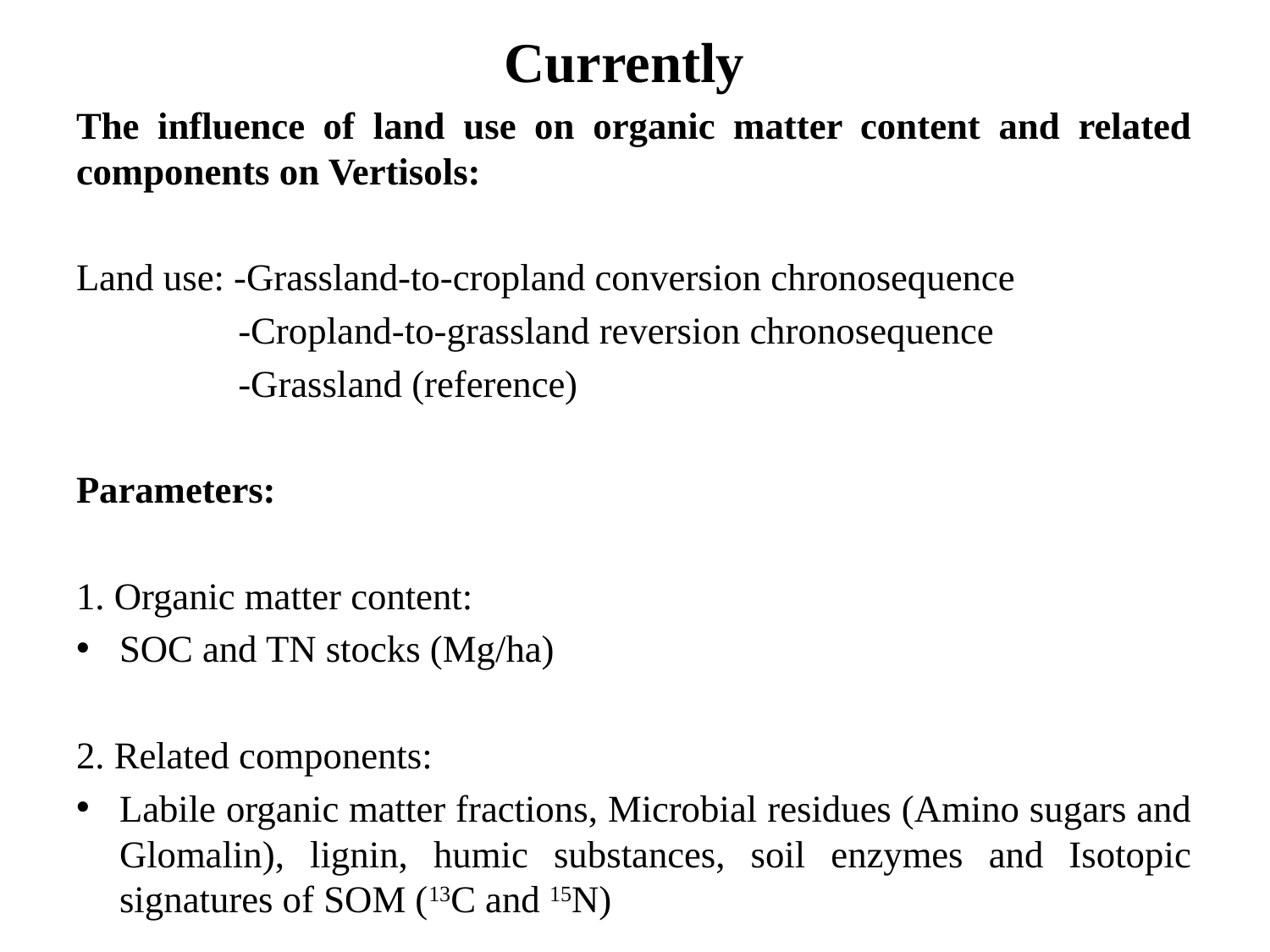

# Currently
The influence of land use on organic matter content and related components on Vertisols:

Land use: -Grassland-to-cropland conversion chronosequence
                 -Cropland-to-grassland reversion chronosequence
                 -Grassland (reference)

Parameters:

1. Organic matter content:
SOC and TN stocks (Mg/ha)

2. Related components:
Labile organic matter fractions, Microbial residues (Amino sugars and Glomalin), lignin, humic substances, soil enzymes and Isotopic signatures of SOM (13C and 15N)